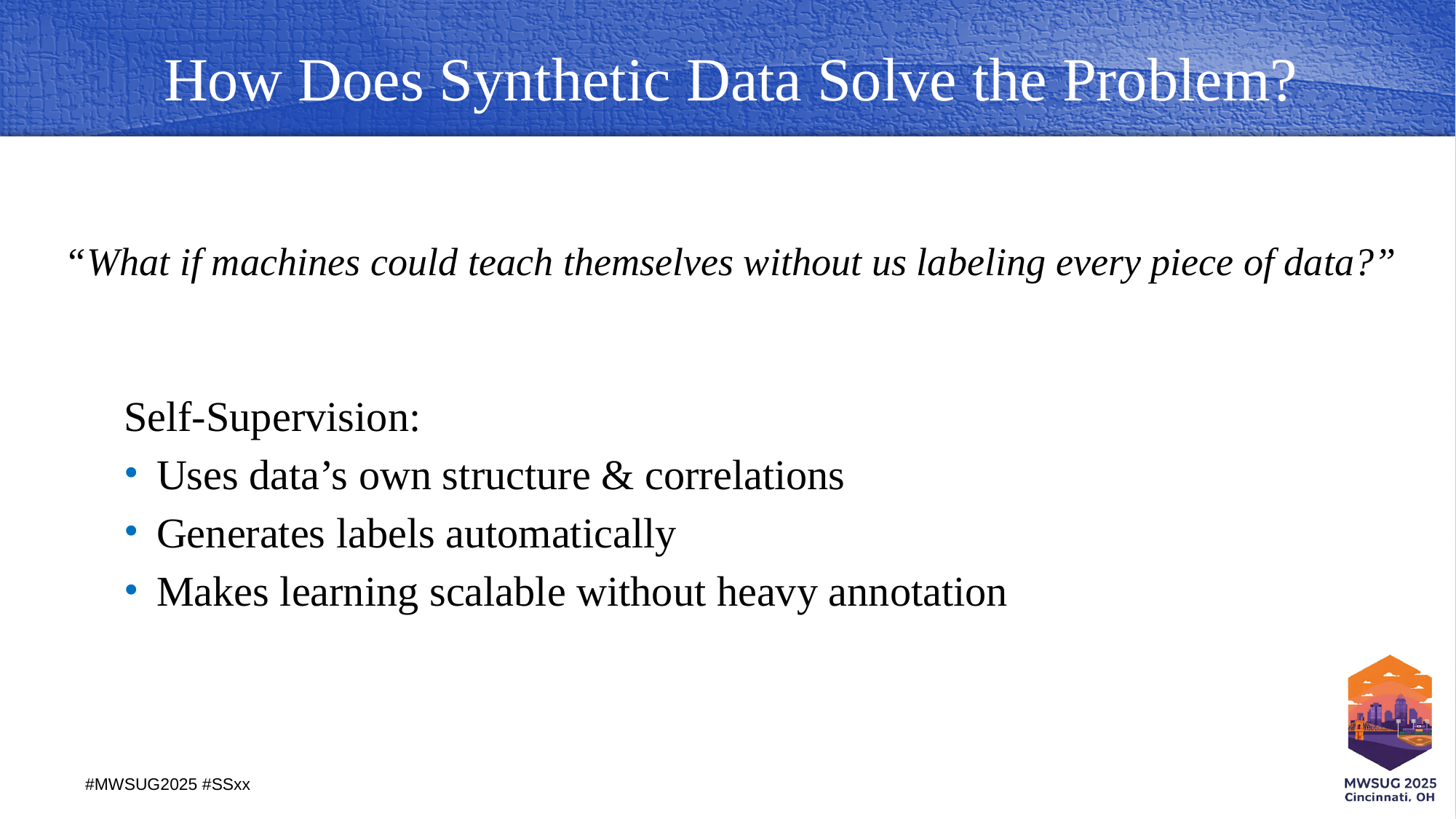

How Does Synthetic Data Solve the Problem?
“What if machines could teach themselves without us labeling every piece of data?”

Self-Supervision:
Uses data’s own structure & correlations
Generates labels automatically
Makes learning scalable without heavy annotation
#MWSUG2025 #SSxx